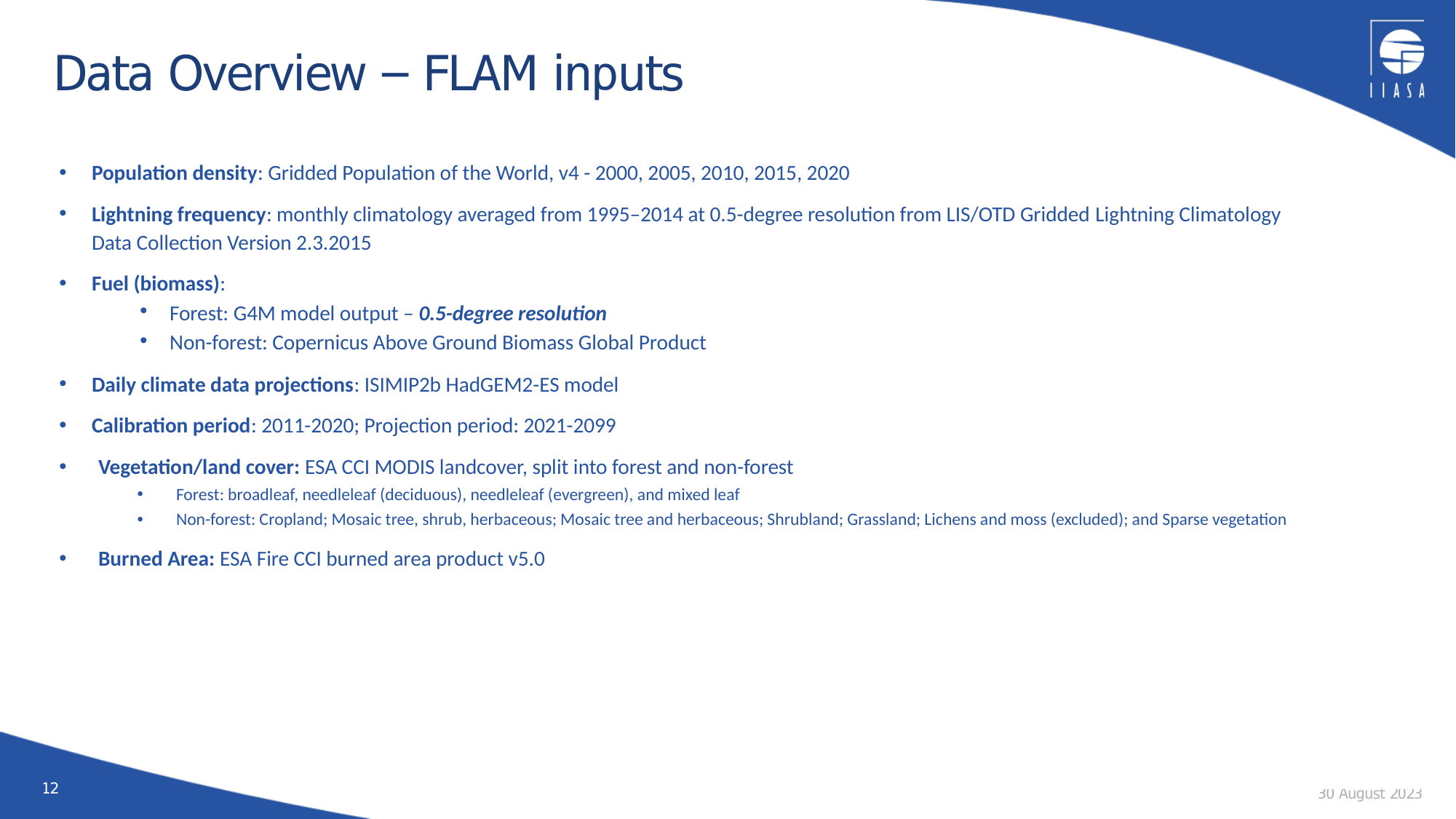

Data Overview – FLAM inputs
Population density: Gridded Population of the World, v4 - 2000, 2005, 2010, 2015, 2020
Lightning frequency: monthly climatology averaged from 1995–2014 at 0.5-degree resolution from LIS/OTD Gridded Lightning Climatology Data Collection Version 2.3.2015
Fuel (biomass):
Forest: G4M model output – 0.5-degree resolution
Non-forest: Copernicus Above Ground Biomass Global Product
Daily climate data projections: ISIMIP2b HadGEM2-ES model
Calibration period: 2011-2020; Projection period: 2021-2099
Vegetation/land cover: ESA CCI MODIS landcover, split into forest and non-forest
Forest: broadleaf, needleleaf (deciduous), needleleaf (evergreen), and mixed leaf
Non-forest: Cropland; Mosaic tree, shrub, herbaceous; Mosaic tree and herbaceous; Shrubland; Grassland; Lichens and moss (excluded); and Sparse vegetation
Burned Area: ESA Fire CCI burned area product v5.0

12
DATE - 'Insert > Header and footer > Fixed'
30 August 2023